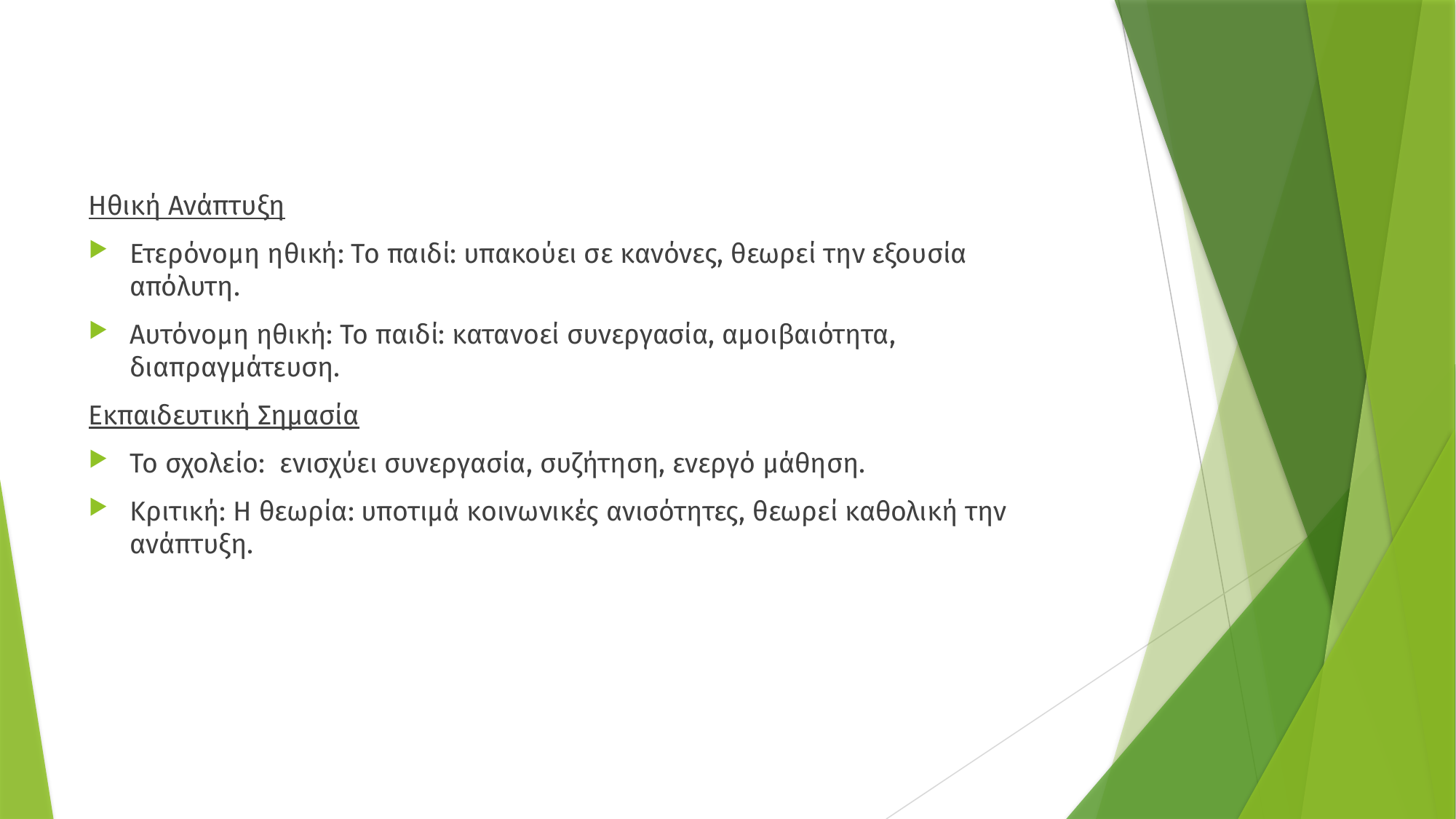

Ηθική Ανάπτυξη
Ετερόνομη ηθική: Το παιδί: υπακούει σε κανόνες, θεωρεί την εξουσία απόλυτη.
Αυτόνομη ηθική: Το παιδί: κατανοεί συνεργασία, αμοιβαιότητα, διαπραγμάτευση.
Εκπαιδευτική Σημασία
Το σχολείο:  ενισχύει συνεργασία, συζήτηση, ενεργό μάθηση.
Κριτική: Η θεωρία: υποτιμά κοινωνικές ανισότητες, θεωρεί καθολική την ανάπτυξη.